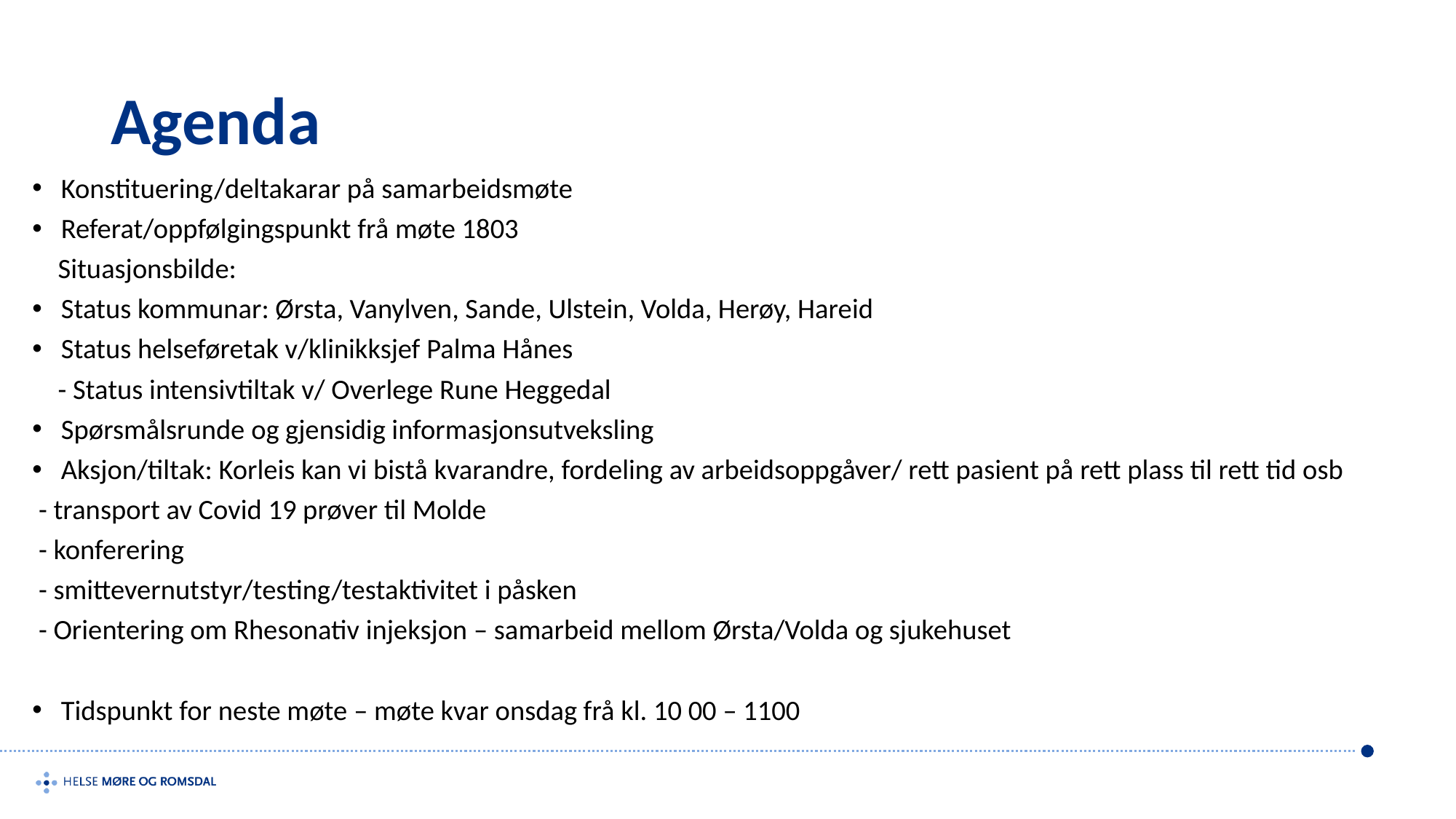

# Agenda
Konstituering/deltakarar på samarbeidsmøte
Referat/oppfølgingspunkt frå møte 1803
    Situasjonsbilde:
Status kommunar: Ørsta, Vanylven, Sande, Ulstein, Volda, Herøy, Hareid
Status helseføretak v/klinikksjef Palma Hånes
    - Status intensivtiltak v/ Overlege Rune Heggedal
Spørsmålsrunde og gjensidig informasjonsutveksling
Aksjon/tiltak: Korleis kan vi bistå kvarandre, fordeling av arbeidsoppgåver/ rett pasient på rett plass til rett tid osb
 - transport av Covid 19 prøver til Molde
 - konferering
 - smittevernutstyr/testing/testaktivitet i påsken
 - Orientering om Rhesonativ injeksjon – samarbeid mellom Ørsta/Volda og sjukehuset

Tidspunkt for neste møte – møte kvar onsdag frå kl. 10 00 – 1100